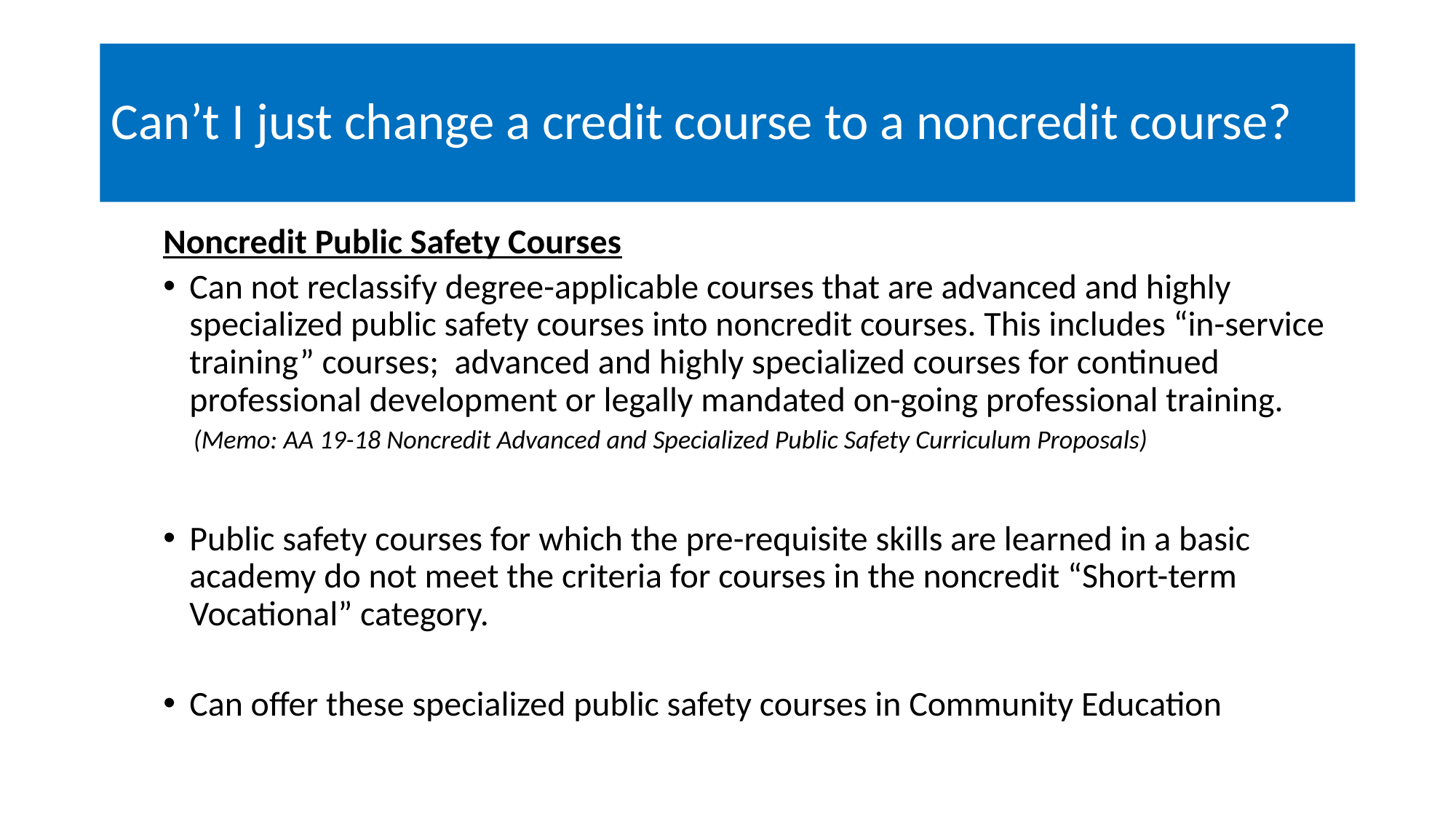

# Can’t I just change a credit course to a noncredit course?
Noncredit Public Safety Courses
Can not reclassify degree-applicable courses that are advanced and highly specialized public safety courses into noncredit courses. This includes “in-service training” courses;  advanced and highly specialized courses for continued professional development or legally mandated on-going professional training.
     (Memo: AA 19-18 Noncredit Advanced and Specialized Public Safety Curriculum Proposals)

Public safety courses for which the pre-requisite skills are learned in a basic academy do not meet the criteria for courses in the noncredit “Short-term Vocational” category.

Can offer these specialized public safety courses in Community Education